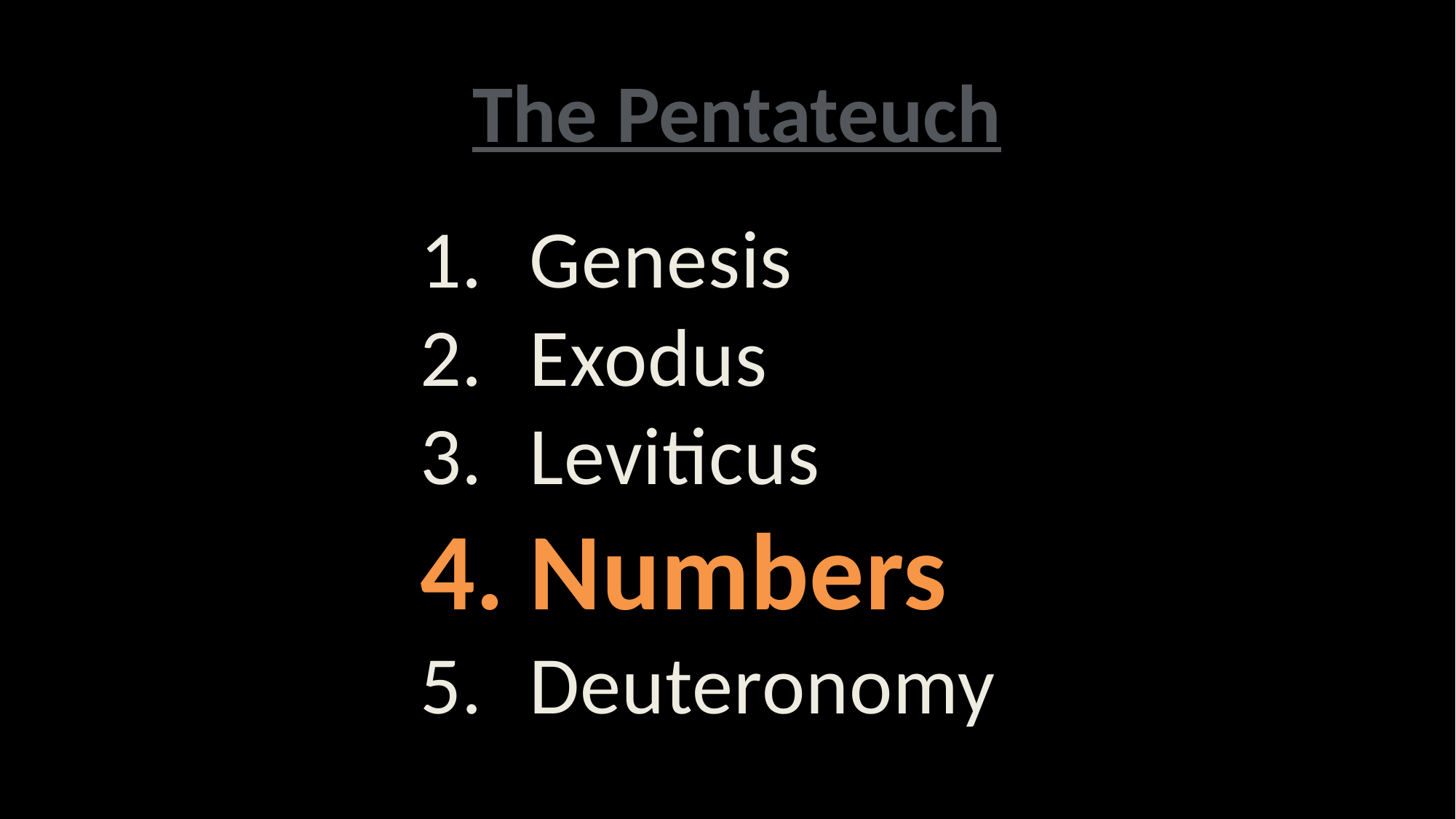

The Pentateuch
Genesis
Exodus
Leviticus
Numbers
Deuteronomy